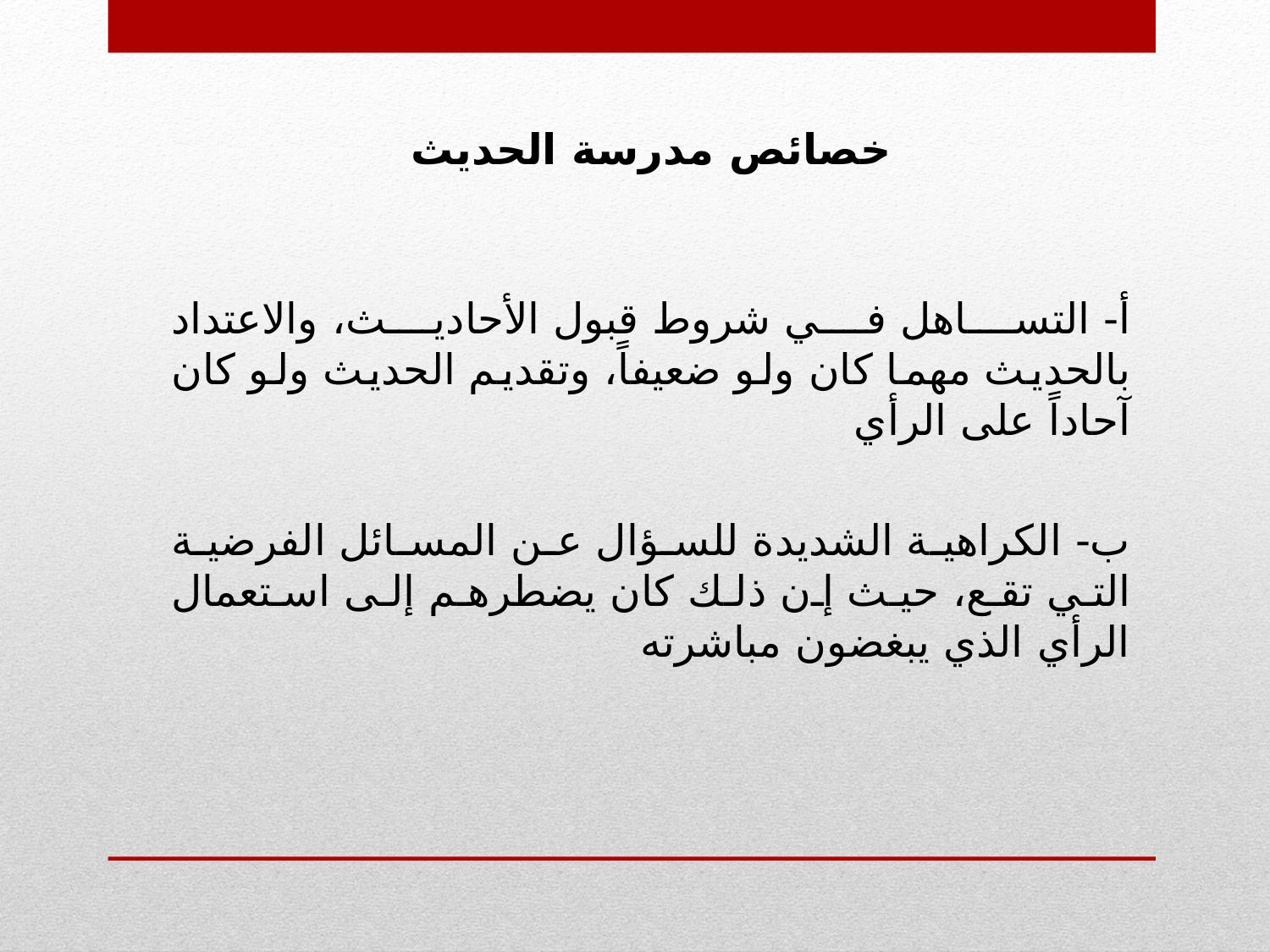

خصائص مدرسة الحديث
أ- التساهل في شروط قبول الأحاديث، والاعتداد بالحديث مهما كان ولو ضعيفاً، وتقديم الحديث ولو كان آحاداً على الرأي
ب- الكراهية الشديدة للسؤال عن المسائل الفرضية التي تقع، حيث إن ذلك كان يضطرهم إلى استعمال الرأي الذي يبغضون مباشرته